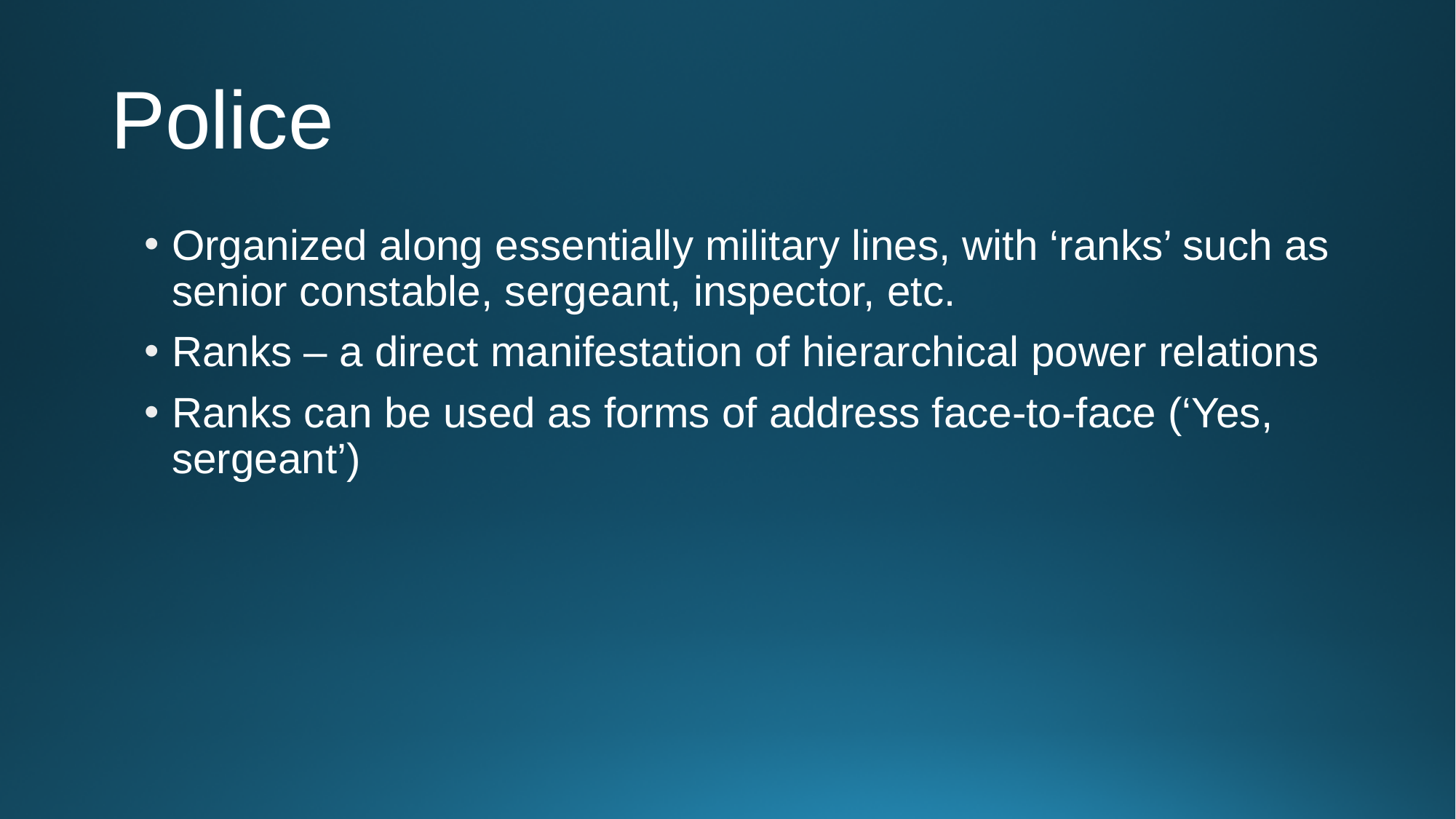

# Police
Organized along essentially military lines, with ‘ranks’ such as senior constable, sergeant, inspector, etc.
Ranks – a direct manifestation of hierarchical power relations
Ranks can be used as forms of address face-to-face (‘Yes, sergeant’)